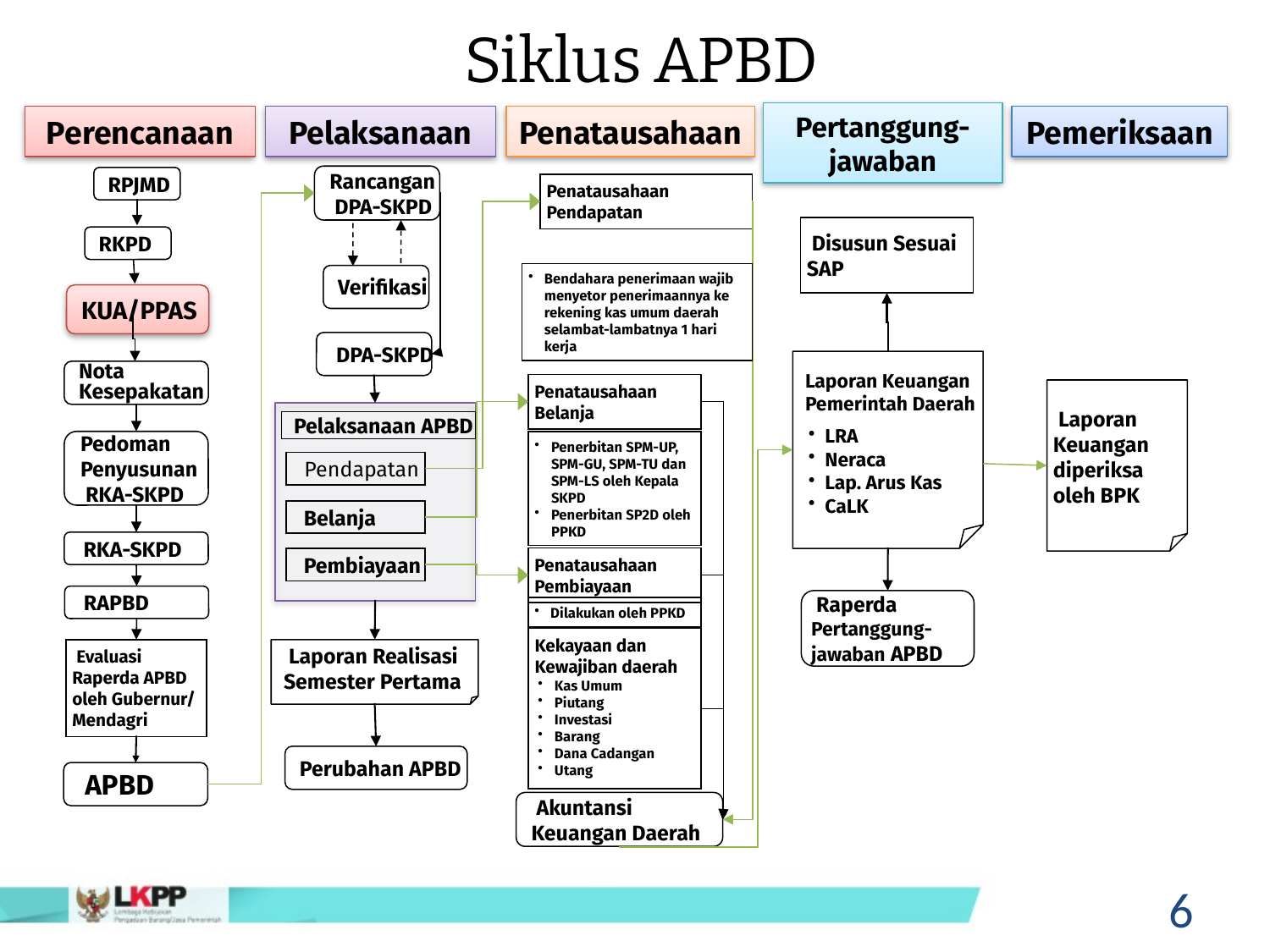

# Siklus APBD
Pertanggung-jawaban
Perencanaan
Pelaksanaan
Penatausahaan
Pemeriksaan

Rancangan
 DPA-SKPD
RPJMD
Penatausahaan  Pendapatan
 Disusun Sesuai SAP

RKPD
Bendahara penerimaan wajib menyetor penerimaannya ke rekening kas umum daerah selambat-lambatnya 1 hari kerja
Verifikasi
KUA/PPAS
 DPA-SKPD
Laporan Keuangan
Pemerintah Daerah

Nota
Kesepakatan
Penatausahaan
Belanja
 Laporan Keuangan diperiksa oleh BPK

Pelaksanaan APBD
LRA
Neraca
Lap. Arus Kas
CaLK
Pedoman
Penyusunan
 RKA-SKPD
Penerbitan SPM-UP, SPM-GU, SPM-TU dan SPM-LS oleh Kepala SKPD
Penerbitan SP2D oleh PPKD
 Pendapatan
 Belanja
 RKA-SKPD
 Pembiayaan
Penatausahaan
Pembiayaan
 RAPBD
 Raperda Pertanggung-jawaban APBD
Dilakukan oleh PPKD
 Laporan Realisasi
Semester Pertama
Kekayaan dan
Kewajiban daerah

 Evaluasi Raperda APBD oleh Gubernur/ Mendagri
Kas Umum
Piutang
Investasi
Barang
Dana Cadangan
Utang
Perubahan APBD
 APBD
 Akuntansi
Keuangan Daerah
6